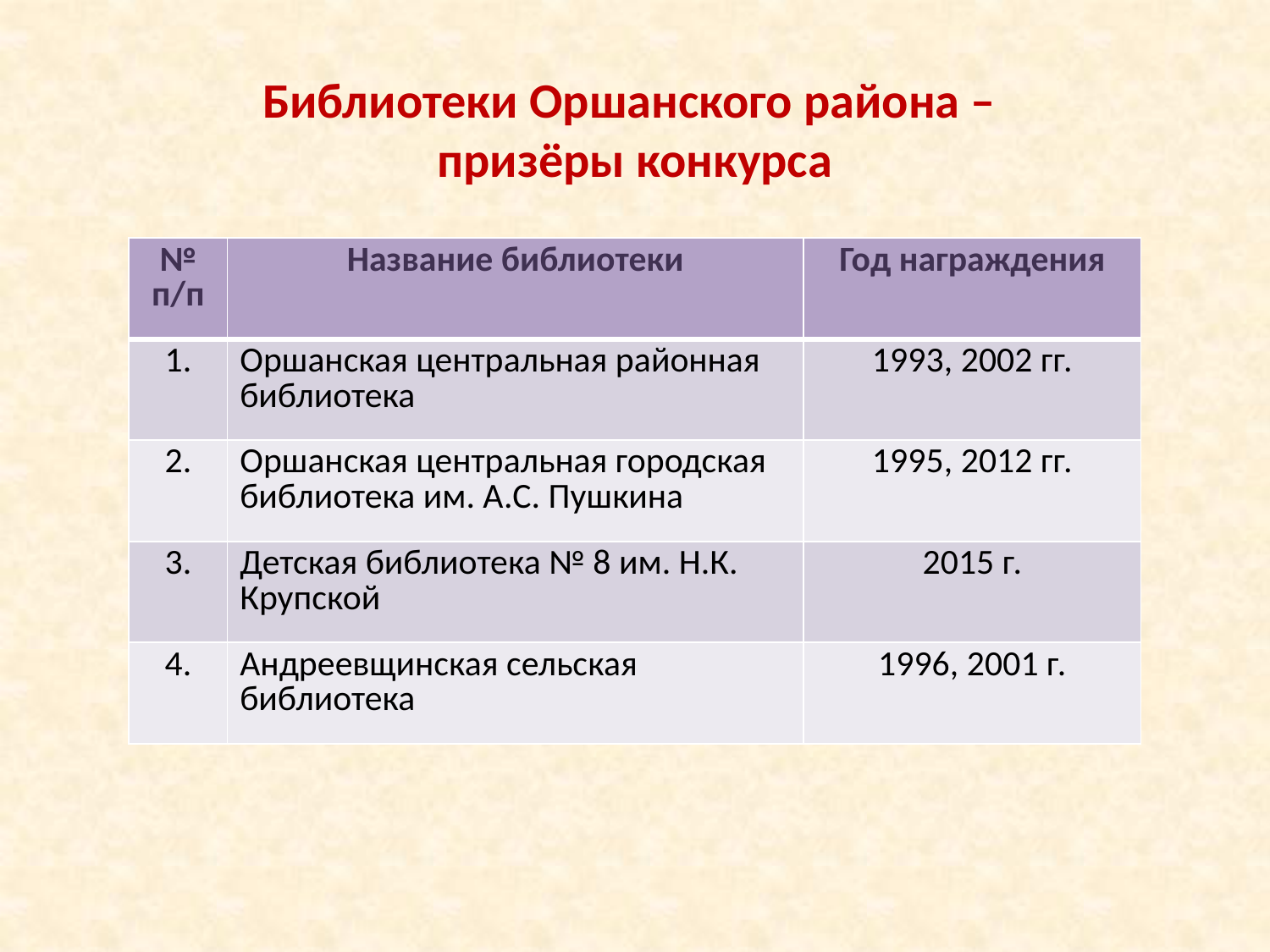

# Библиотеки Оршанского района – призёры конкурса
| № п/п | Название библиотеки | Год награждения |
| --- | --- | --- |
| 1. | Оршанская центральная районная библиотека | 1993, 2002 гг. |
| 2. | Оршанская центральная городская библиотека им. А.С. Пушкина | 1995, 2012 гг. |
| 3. | Детская библиотека № 8 им. Н.К. Крупской | 2015 г. |
| 4. | Андреевщинская сельская библиотека | 1996, 2001 г. |